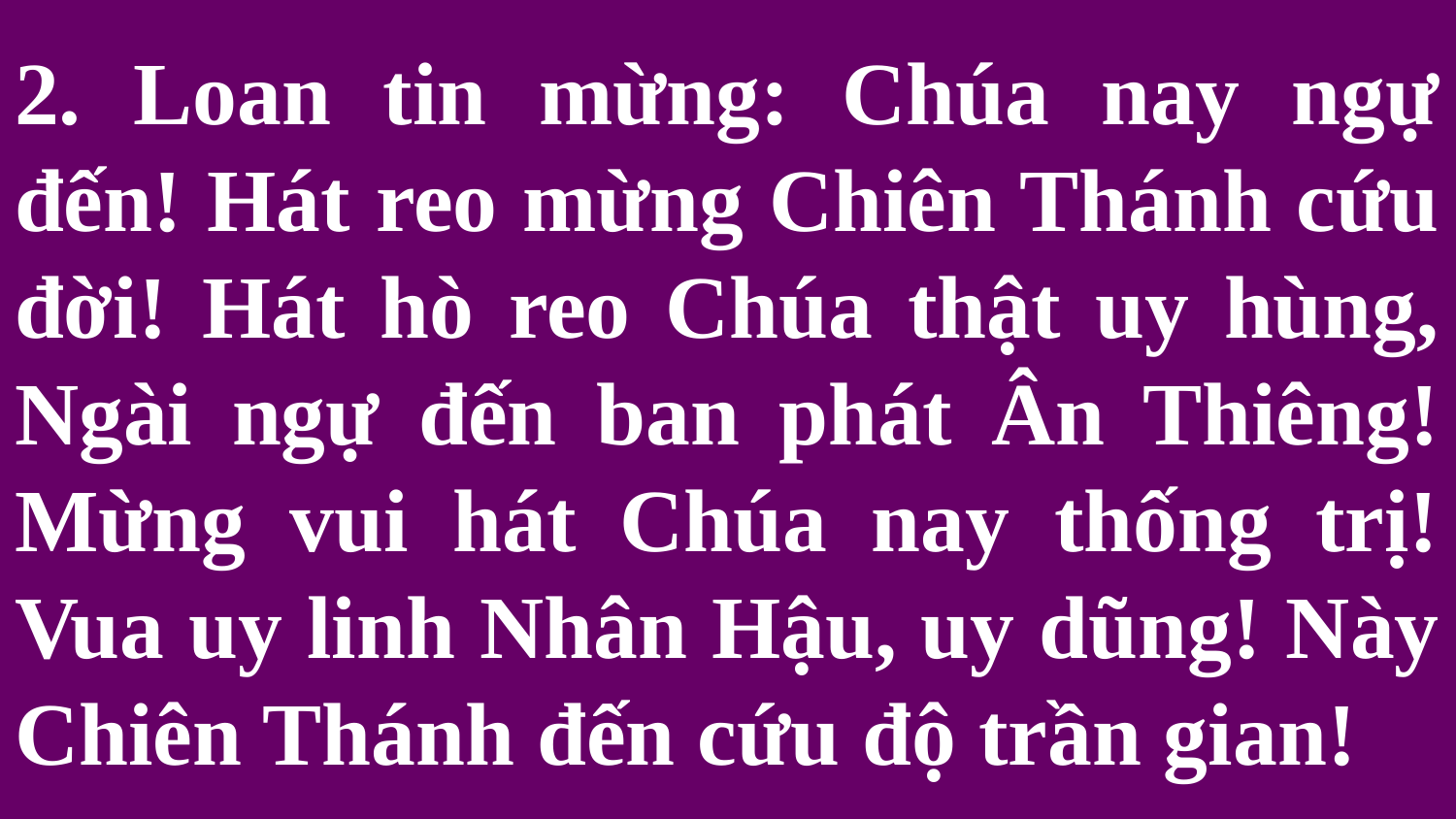

# 2. Loan tin mừng: Chúa nay ngự đến! Hát reo mừng Chiên Thánh cứu đời! Hát hò reo Chúa thật uy hùng, Ngài ngự đến ban phát Ân Thiêng! Mừng vui hát Chúa nay thống trị! Vua uy linh Nhân Hậu, uy dũng! Này Chiên Thánh đến cứu độ trần gian!